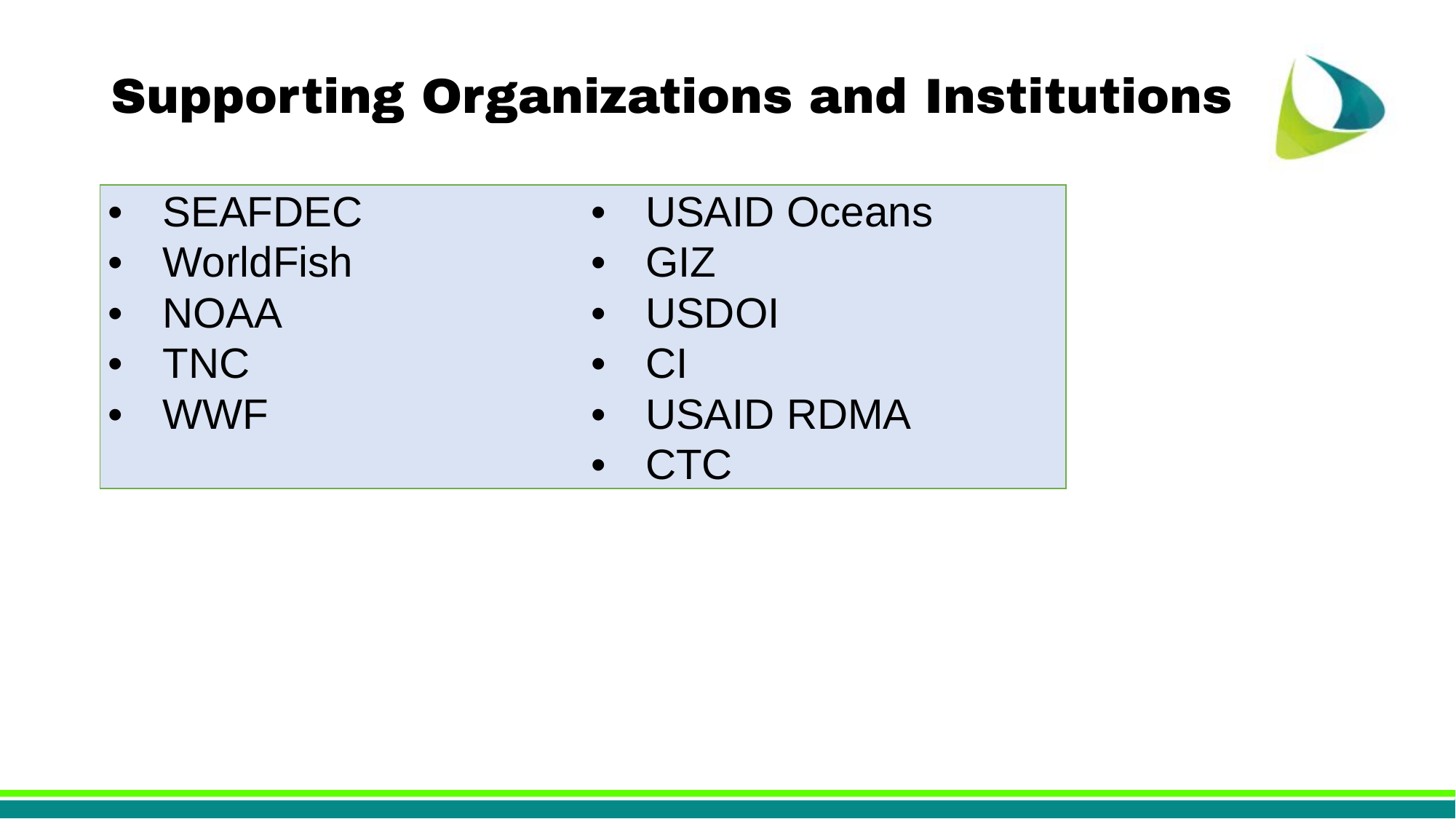

# Supporting Organizations and Institutions
| SEAFDEC WorldFish NOAA TNC WWF | USAID Oceans GIZ USDOI CI USAID RDMA CTC |
| --- | --- |